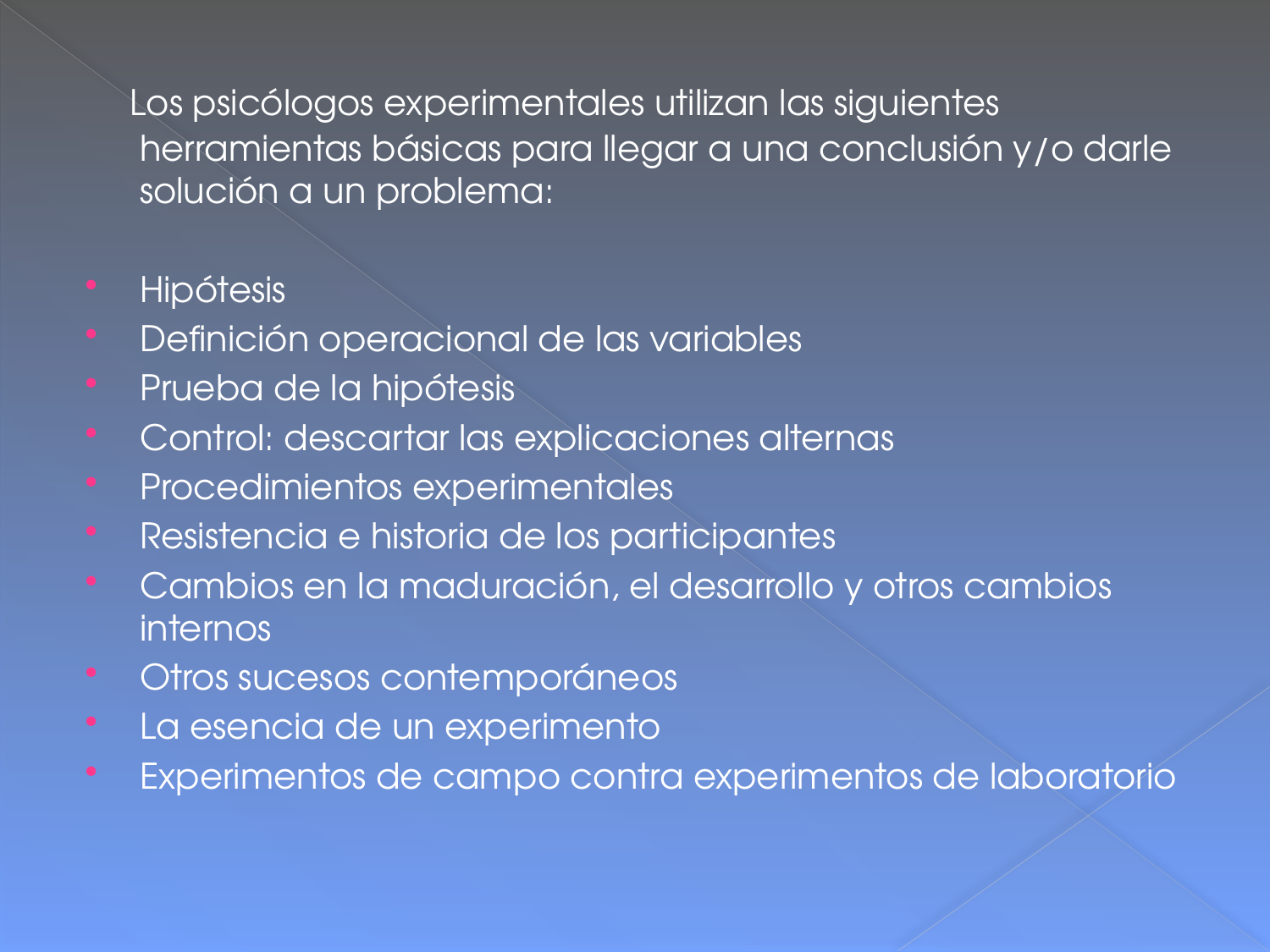

Los psicólogos experimentales utilizan las siguientes herramientas básicas para llegar a una conclusión y/o darle solución a un problema:

Hipótesis
Definición operacional de las variables
Prueba de la hipótesis
Control: descartar las explicaciones alternas
Procedimientos experimentales
Resistencia e historia de los participantes
Cambios en la maduración, el desarrollo y otros cambios internos
Otros sucesos contemporáneos
La esencia de un experimento
Experimentos de campo contra experimentos de laboratorio